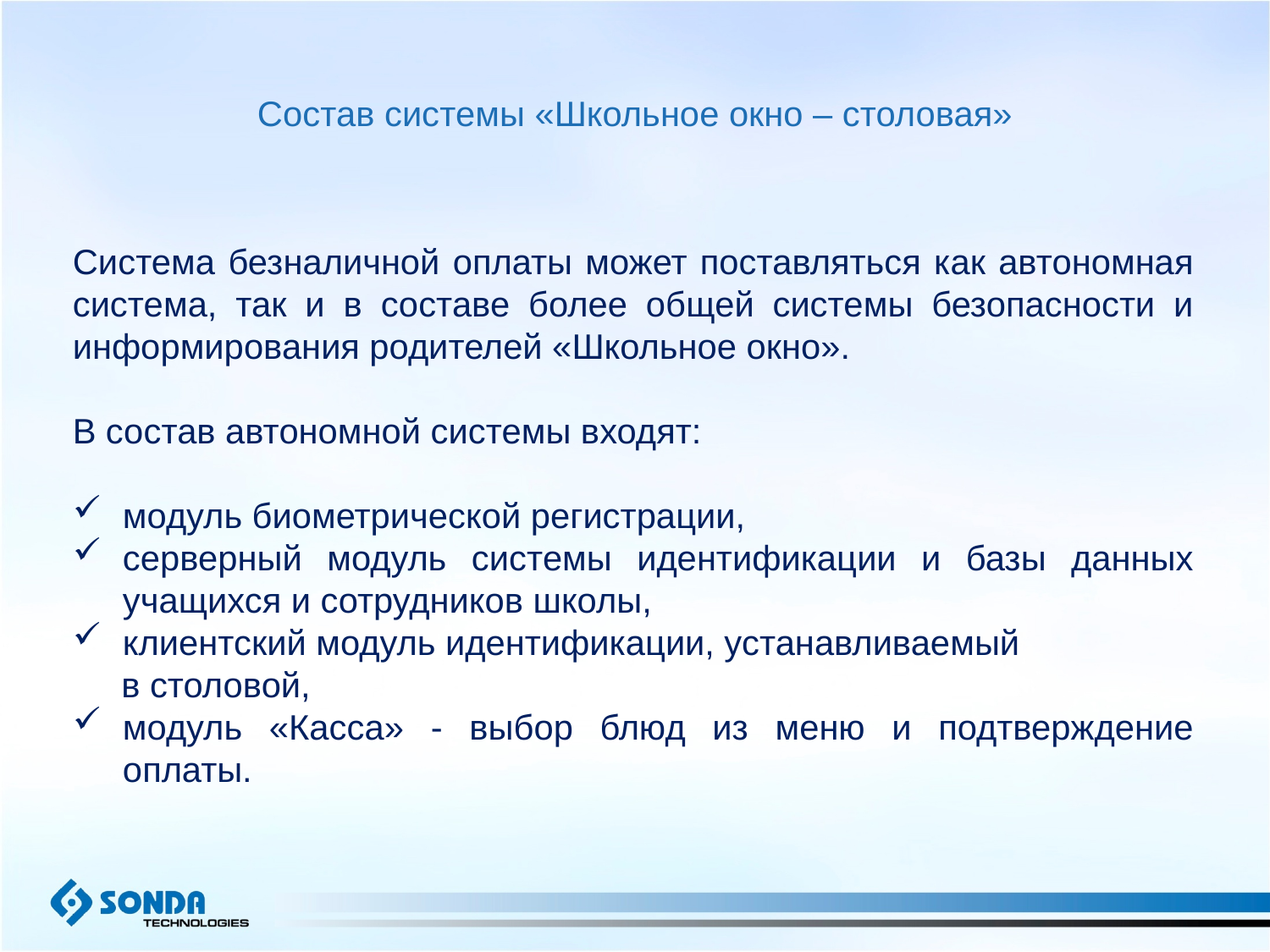

Состав системы «Школьное окно – столовая»
Система безналичной оплаты может поставляться как автономная система, так и в составе более общей системы безопасности и информирования родителей «Школьное окно».

В состав автономной системы входят:

модуль биометрической регистрации,
серверный модуль системы идентификации и базы данных учащихся и сотрудников школы,
клиентский модуль идентификации, устанавливаемый
     в столовой,
модуль «Касса» - выбор блюд из меню и подтверждение оплаты.